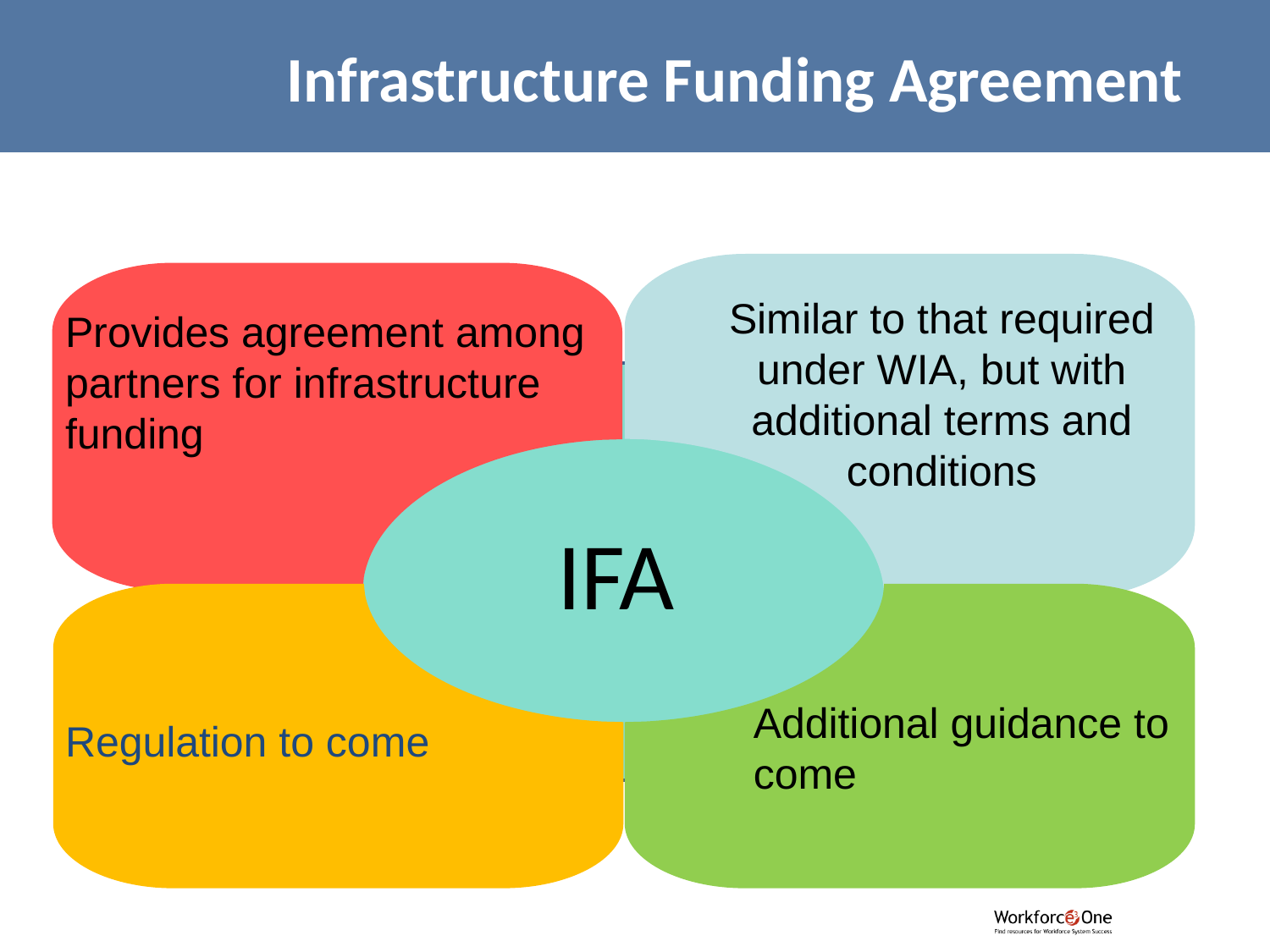

Infrastructure Funding Agreement

Similar to that required under WIA, but with additional terms and conditions

Provides agreement among partners for infrastructure funding
IFA

Other funds to support program objectives are always welcome.
Additional guidance to come

Regulation to come